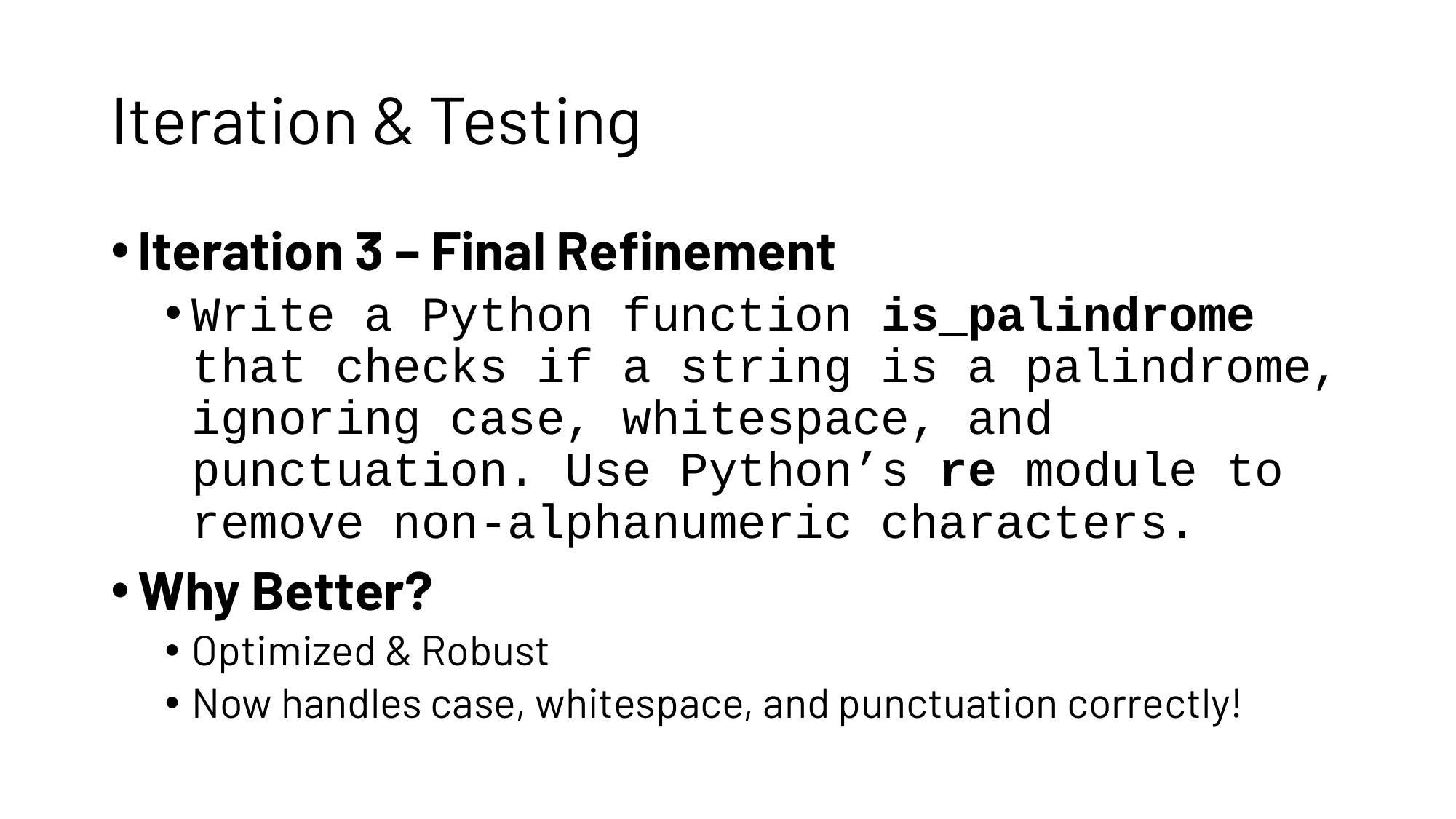

# Iteration & Testing
Iteration 3 – Final Refinement
Write a Python function is_palindrome that checks if a string is a palindrome, ignoring case, whitespace, and punctuation. Use Python’s re module to remove non-alphanumeric characters.
Why Better?
Optimized & Robust
Now handles case, whitespace, and punctuation correctly!